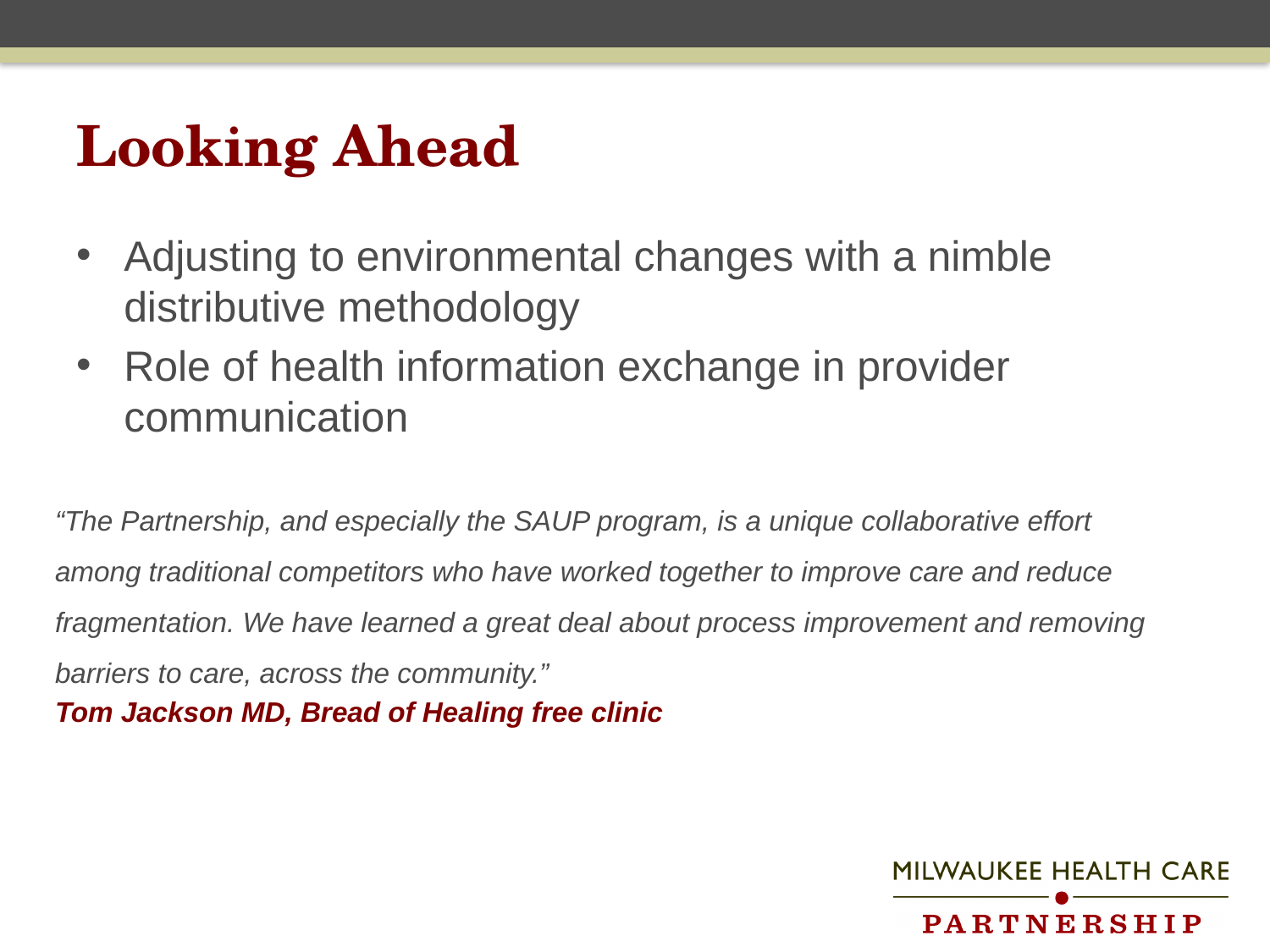

# Looking Ahead
Adjusting to environmental changes with a nimble distributive methodology
Role of health information exchange in provider communication
“The Partnership, and especially the SAUP program, is a unique collaborative effort among traditional competitors who have worked together to improve care and reduce  fragmentation. We have learned a great deal about process improvement and removing barriers to care, across the community.”
Tom Jackson MD, Bread of Healing free clinic